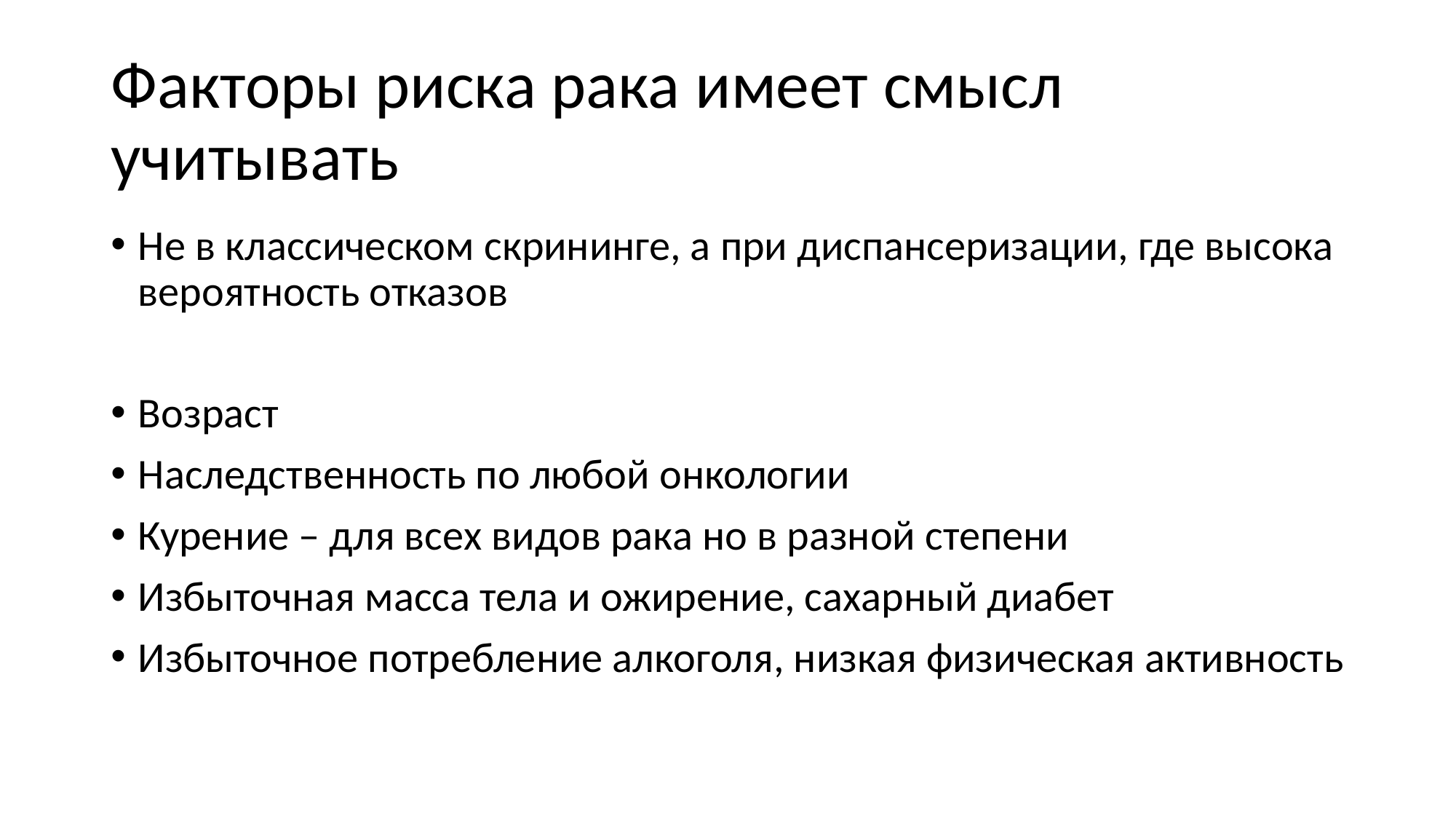

# Факторы риска рака имеет смысл учитывать
Не в классическом скрининге, а при диспансеризации, где высока вероятность отказов

Возраст
Наследственность по любой онкологии
Курение – для всех видов рака но в разной степени
Избыточная масса тела и ожирение, сахарный диабет
Избыточное потребление алкоголя, низкая физическая активность